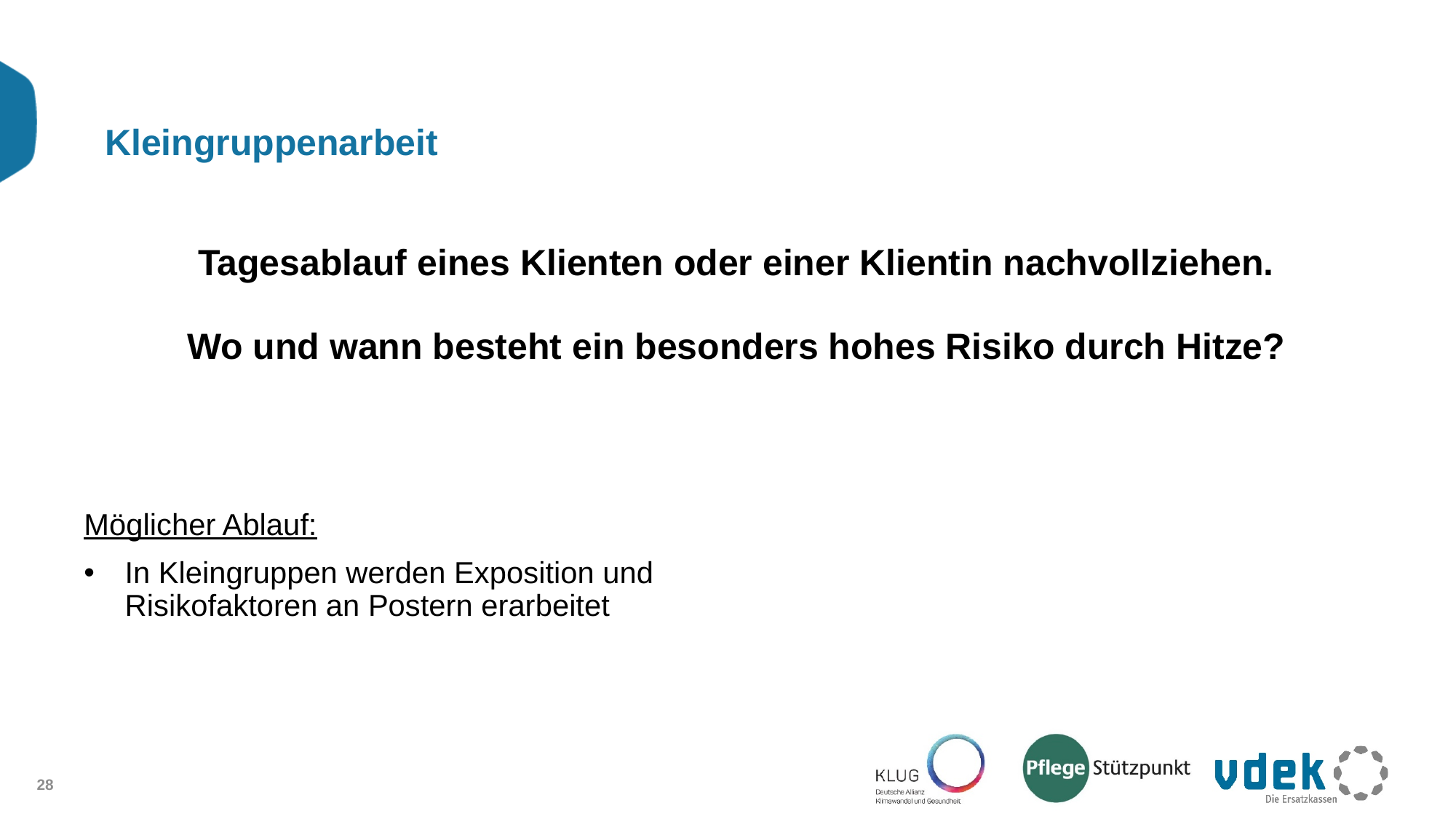

# Kleingruppenarbeit
Tagesablauf eines Klienten oder einer Klientin nachvollziehen.
Wo und wann besteht ein besonders hohes Risiko durch Hitze?

Möglicher Ablauf:
In Kleingruppen werden Exposition und Risikofaktoren an Postern erarbeitet

28